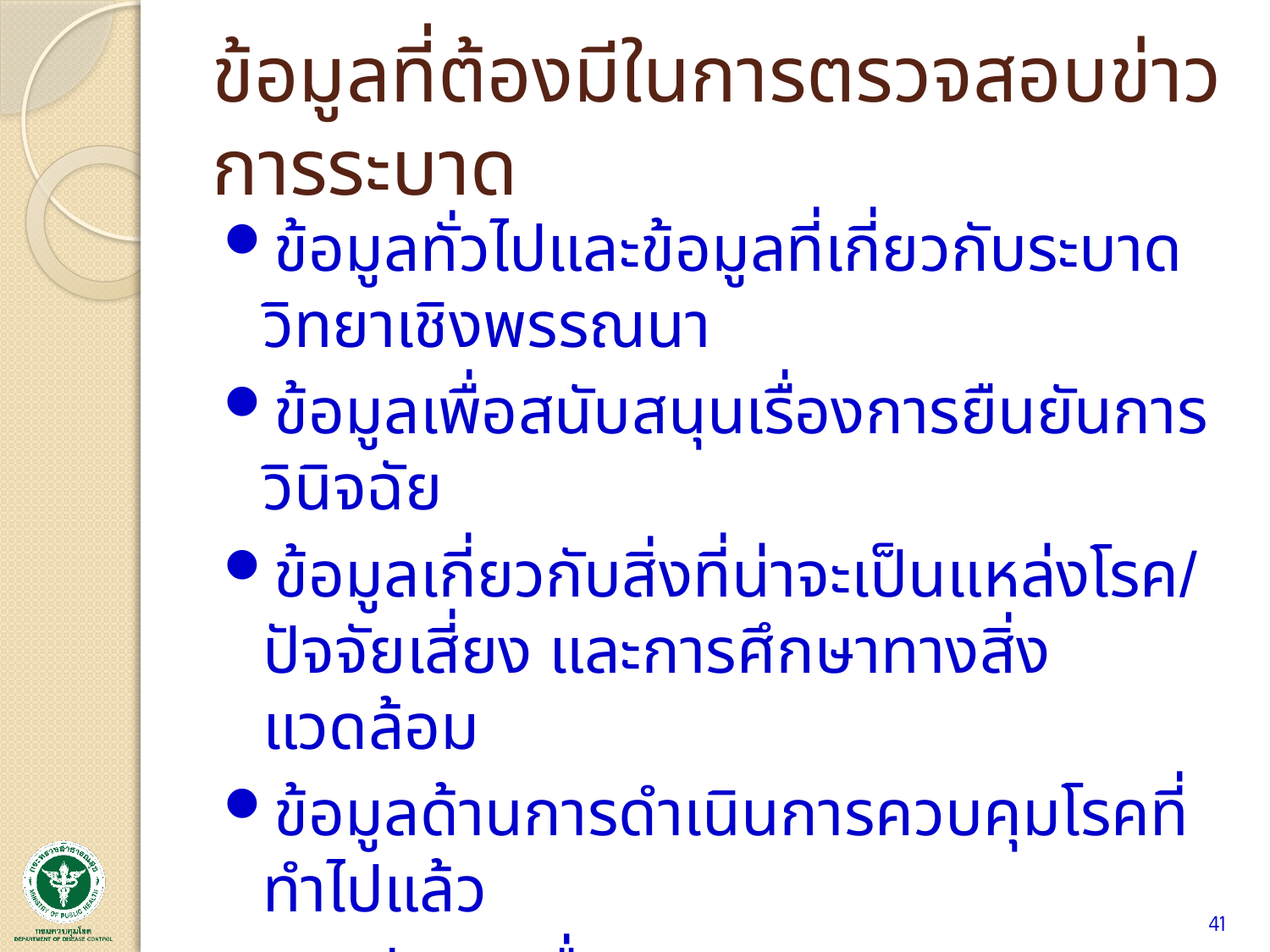

# ข้อมูลที่ต้องมีในการตรวจสอบข่าวการระบาด
ข้อมูลทั่วไปและข้อมูลที่เกี่ยวกับระบาดวิทยาเชิงพรรณนา
ข้อมูลเพื่อสนับสนุนเรื่องการยืนยันการวินิจฉัย
ข้อมูลเกี่ยวกับสิ่งที่น่าจะเป็นแหล่งโรค/ ปัจจัยเสี่ยง และการศึกษาทางสิ่งแวดล้อม
ข้อมูลด้านการดำเนินการควบคุมโรคที่ทำไปแล้ว
กรณีพิเศษอื่นๆ

41